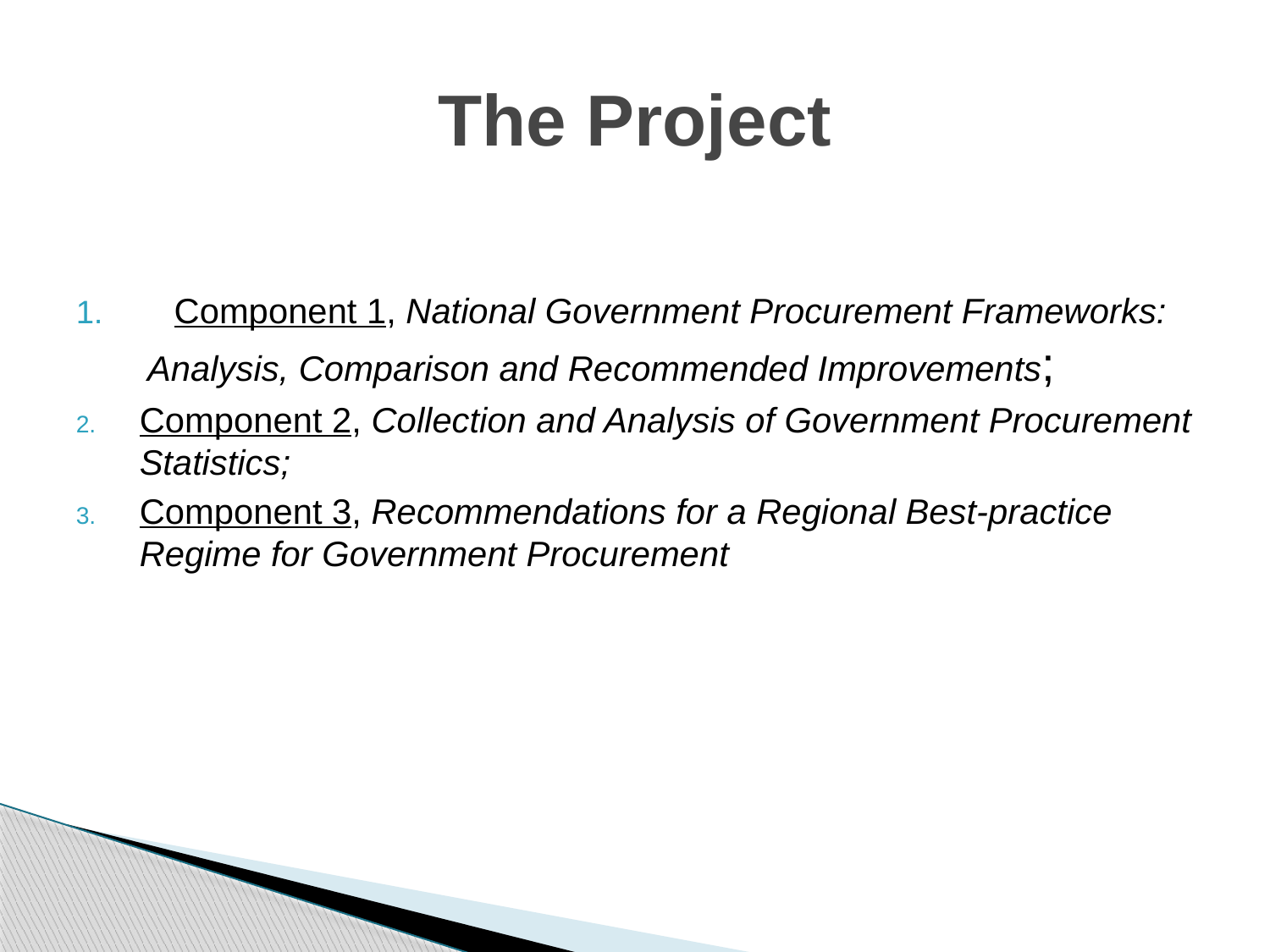

# The Project

  Component 1, National Government Procurement Frameworks: Analysis, Comparison and Recommended Improvements;
Component 2, Collection and Analysis of Government Procurement Statistics;
Component 3, Recommendations for a Regional Best-practice Regime for Government Procurement